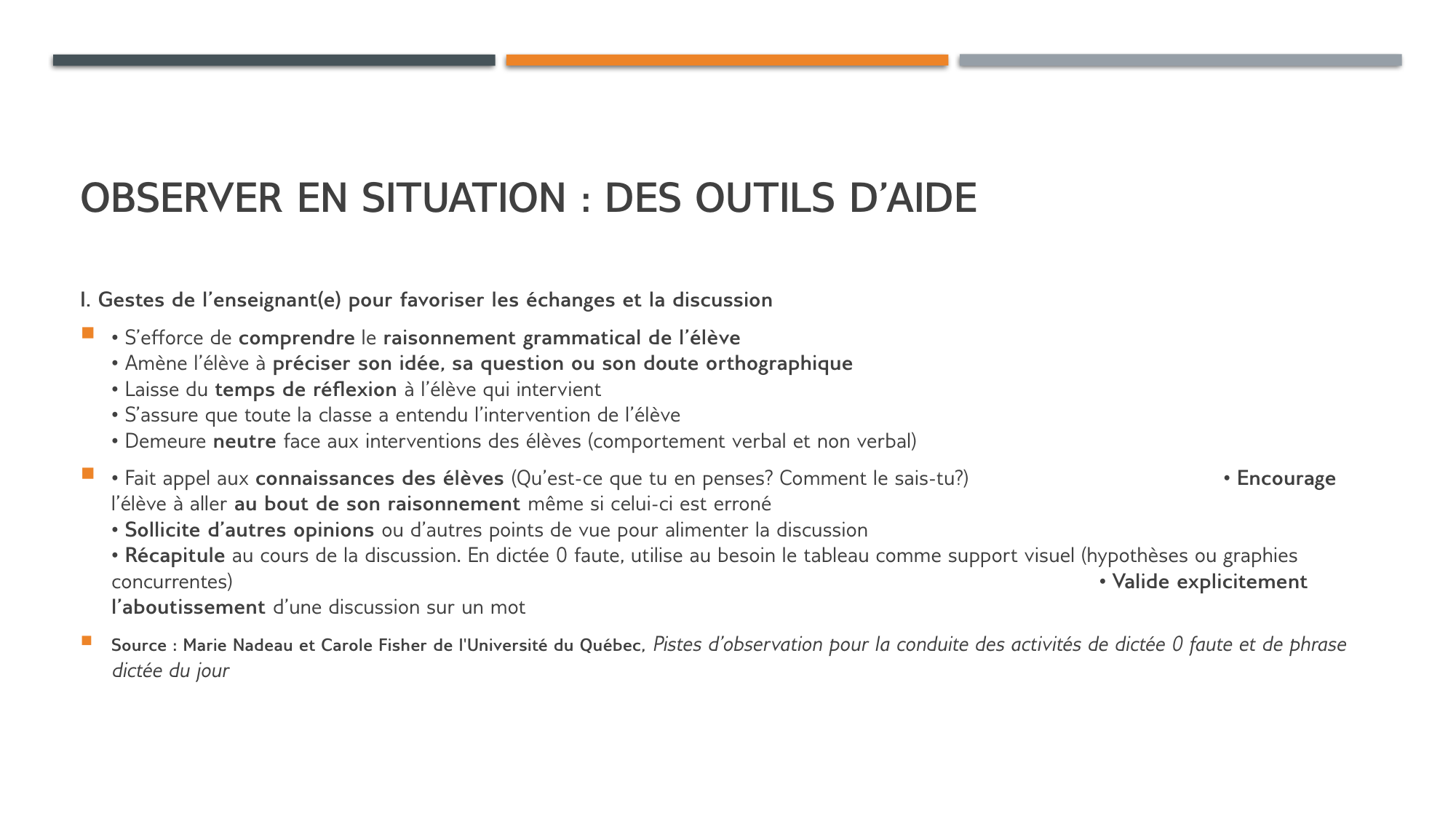

# Observer en situation : des outils d’Aide
I. Gestes de l’enseignant(e) pour favoriser les échanges et la discussion
• S’efforce de comprendre le raisonnement grammatical de l’élève
• Amène l’élève à préciser son idée, sa question ou son doute orthographique
• Laisse du temps de réflexion à l’élève qui intervient
• S’assure que toute la classe a entendu l’intervention de l’élève
• Demeure neutre face aux interventions des élèves (comportement verbal et non verbal)
• Fait appel aux connaissances des élèves (Qu’est-ce que tu en penses? Comment le sais-tu?)                                        • Encourage l’élève à aller au bout de son raisonnement même si celui-ci est erroné
• Sollicite d’autres opinions ou d’autres points de vue pour alimenter la discussion
• Récapitule au cours de la discussion. En dictée 0 faute, utilise au besoin le tableau comme support visuel (hypothèses ou graphies concurrentes)                                                                                                                                        • Valide explicitement l’aboutissement d’une discussion sur un mot
Source : Marie Nadeau et Carole Fisher de l'Université du Québec, Pistes d’observation pour la conduite des activités de dictée 0 faute et de phrase dictée du jour